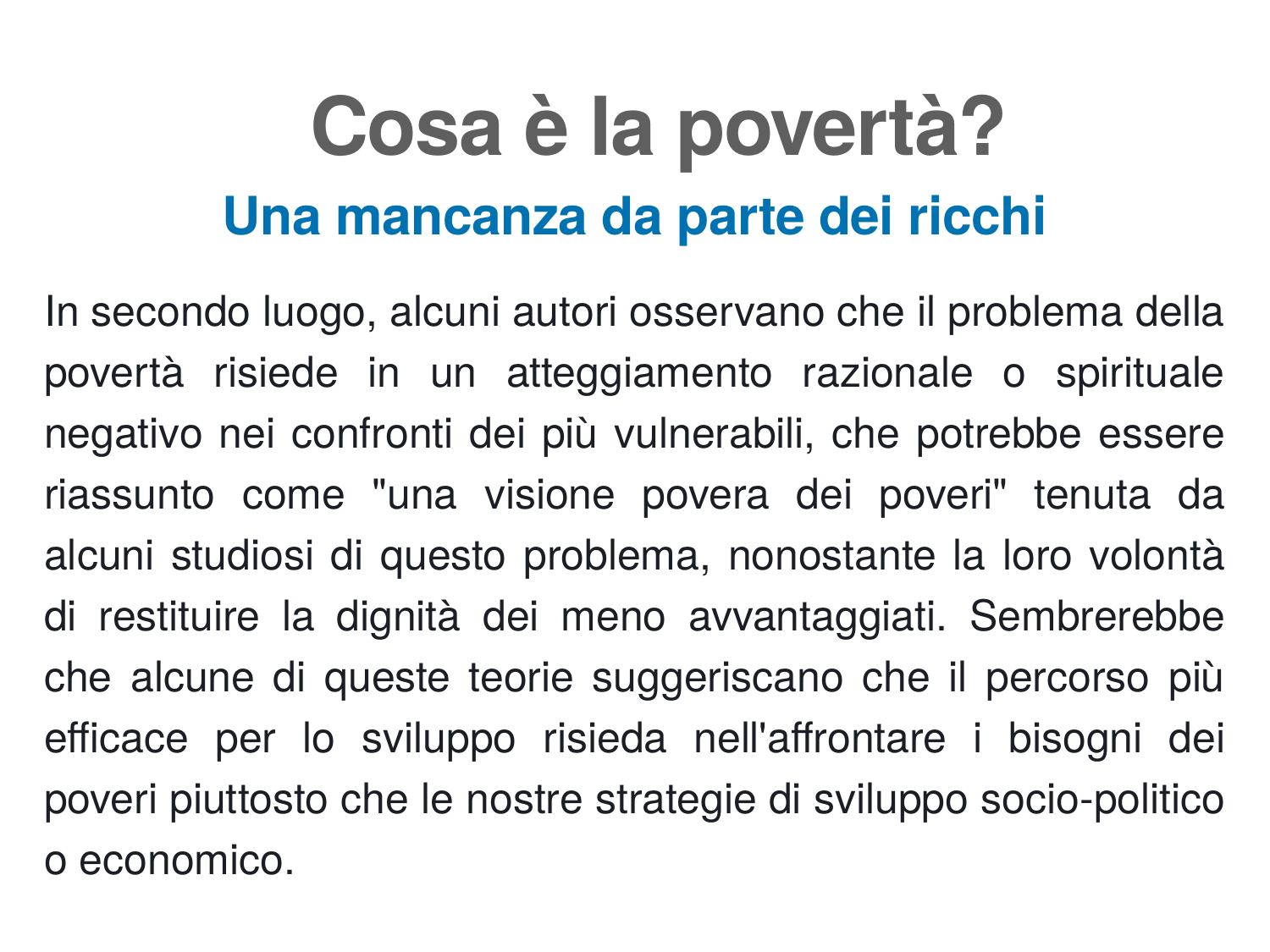

Cosa è la povertà?
Una mancanza da parte dei ricchi
In secondo luogo, alcuni autori osservano che il problema della povertà risiede in un atteggiamento razionale o spirituale negativo nei confronti dei più vulnerabili, che potrebbe essere riassunto come "una visione povera dei poveri" tenuta da alcuni studiosi di questo problema, nonostante la loro volontà di restituire la dignità dei meno avvantaggiati. Sembrerebbe che alcune di queste teorie suggeriscano che il percorso più efficace per lo sviluppo risieda nell'affrontare i bisogni dei poveri piuttosto che le nostre strategie di sviluppo socio-politico o economico.